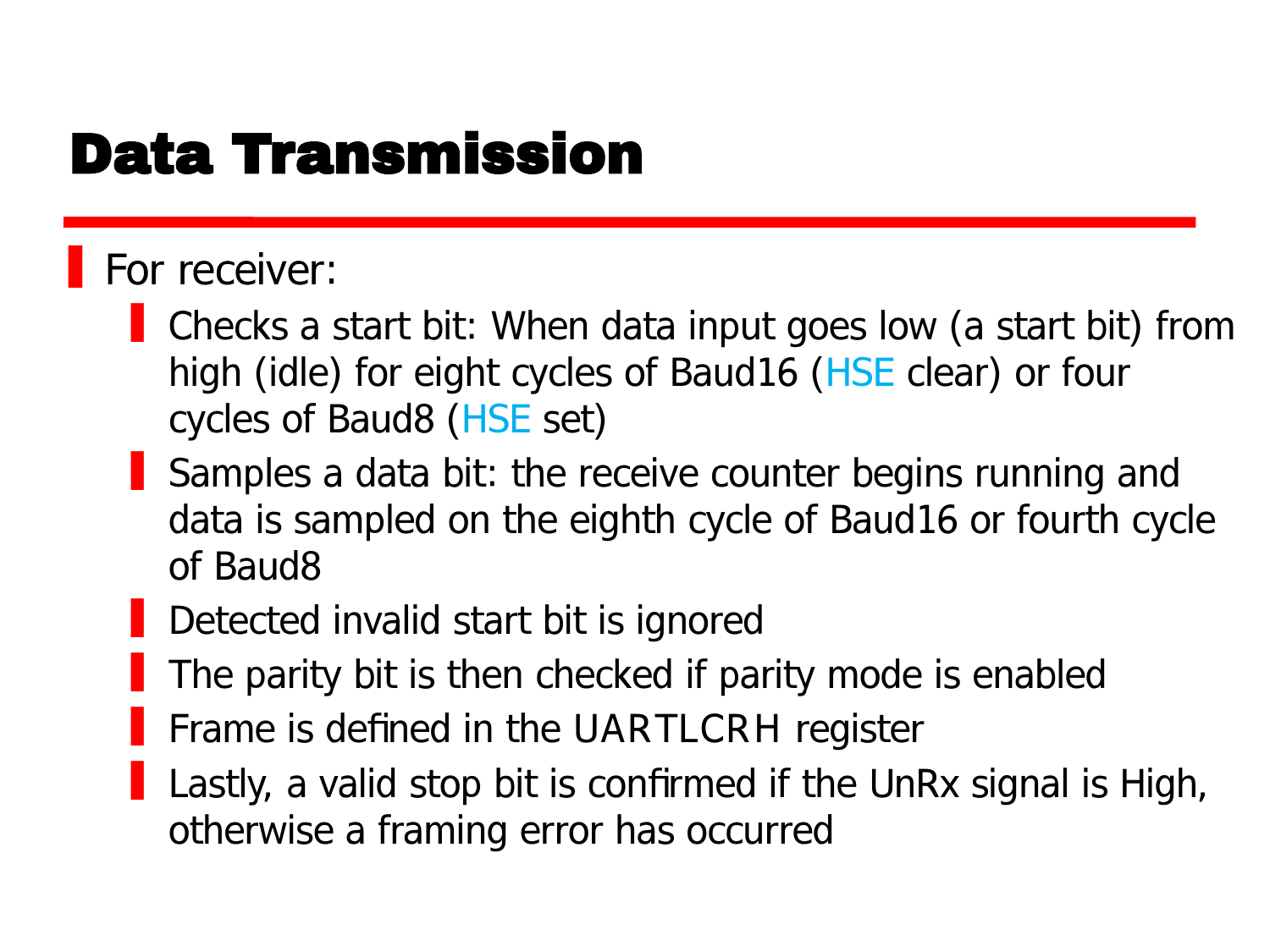

# Data Transmission
For receiver:
Checks a start bit: When data input goes low (a start bit) from high (idle) for eight cycles of Baud16 (HSE clear) or four cycles of Baud8 (HSE set)
Samples a data bit: the receive counter begins running and data is sampled on the eighth cycle of Baud16 or fourth cycle of Baud8
Detected invalid start bit is ignored
The parity bit is then checked if parity mode is enabled
Frame is defined in the UARTLCRH register
Lastly, a valid stop bit is confirmed if the UnRx signal is High, otherwise a framing error has occurred